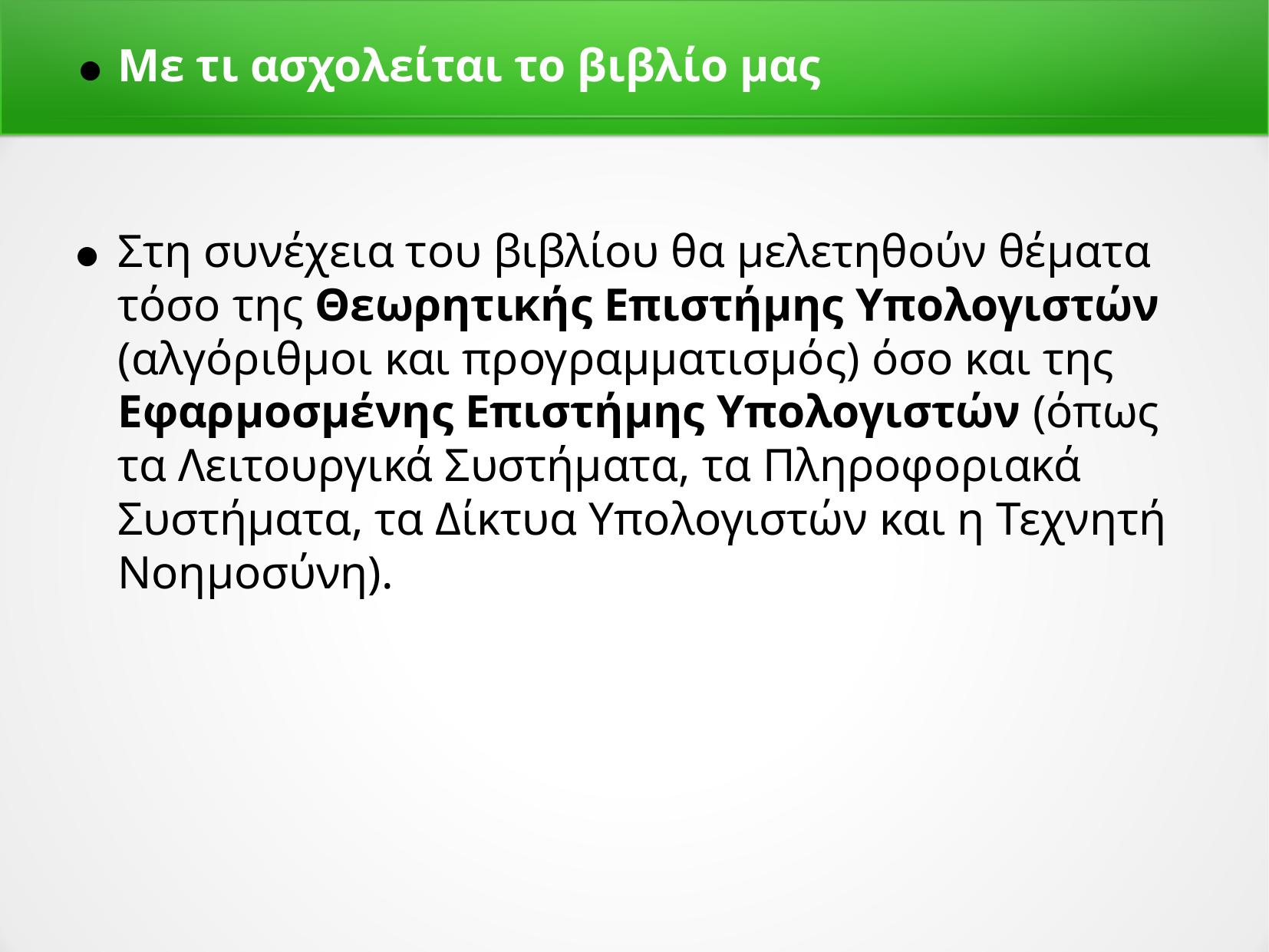

Με τι ασχολείται το βιβλίο μας
Στη συνέχεια του βιβλίου θα μελετηθούν θέματα τόσο της Θεωρητικής Επιστήμης Υπολογιστών (αλγόριθμοι και προγραμματισμός) όσο και της Εφαρμοσμένης Επιστήμης Υπολογιστών (όπως τα Λειτουργικά Συστήματα, τα Πληροφοριακά Συστήματα, τα Δίκτυα Υπολογιστών και η Τεχνητή Νοημοσύνη).